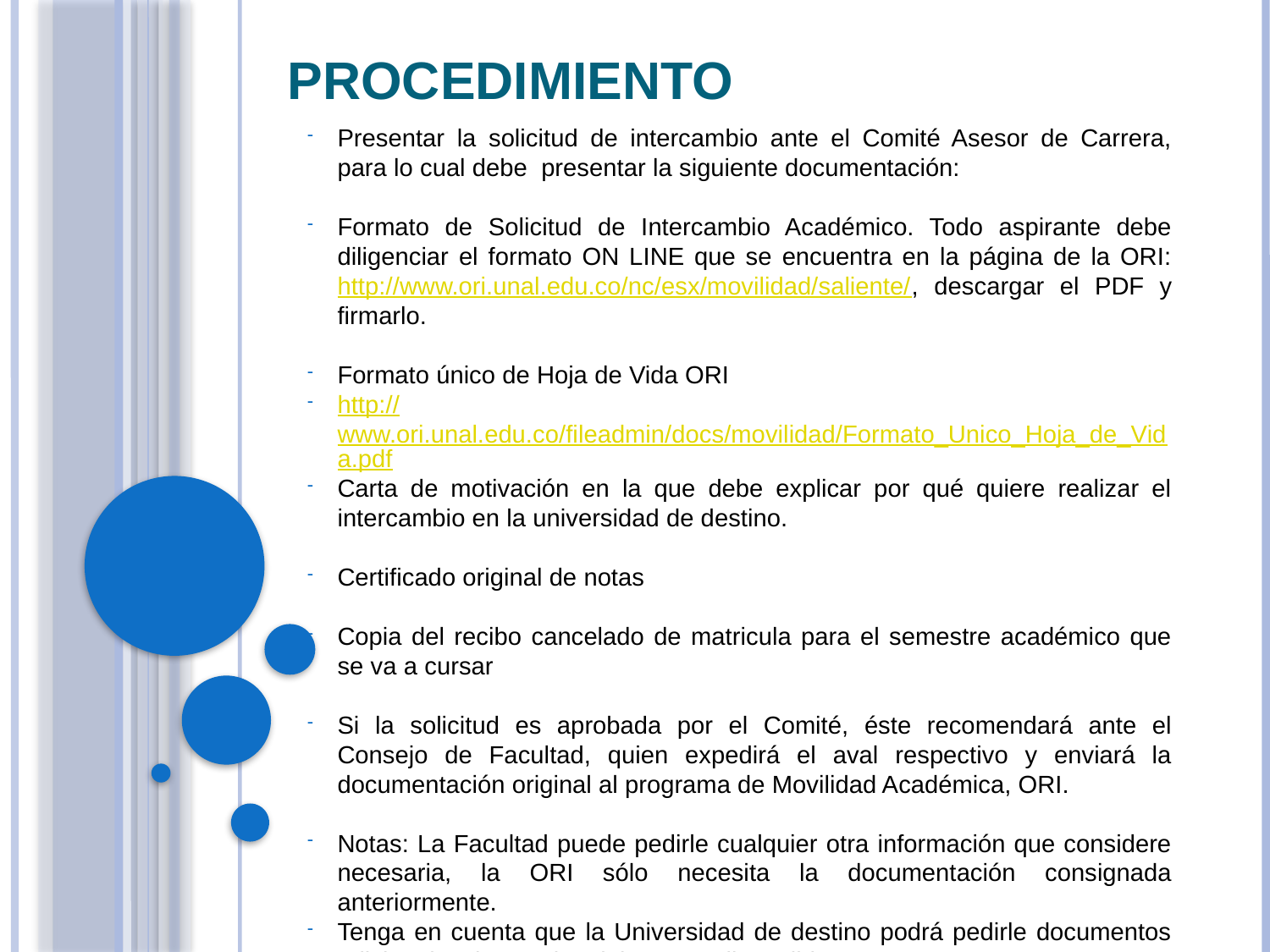

# Procedimiento
Presentar la solicitud de intercambio ante el Comité Asesor de Carrera, para lo cual debe  presentar la siguiente documentación:

Formato de Solicitud de Intercambio Académico. Todo aspirante debe diligenciar el formato ON LINE que se encuentra en la página de la ORI: http://www.ori.unal.edu.co/nc/esx/movilidad/saliente/, descargar el PDF y firmarlo.

Formato único de Hoja de Vida ORI
http://www.ori.unal.edu.co/fileadmin/docs/movilidad/Formato_Unico_Hoja_de_Vida.pdf
Carta de motivación en la que debe explicar por qué quiere realizar el intercambio en la universidad de destino.

Certificado original de notas

Copia del recibo cancelado de matricula para el semestre académico que se va a cursar

Si la solicitud es aprobada por el Comité, éste recomendará ante el Consejo de Facultad, quien expedirá el aval respectivo y enviará la documentación original al programa de Movilidad Académica, ORI.

Notas: La Facultad puede pedirle cualquier otra información que considere necesaria, la ORI sólo necesita la documentación consignada anteriormente.
Tenga en cuenta que la Universidad de destino podrá pedirle documentos adicionales, los cuales debe tener disponibles